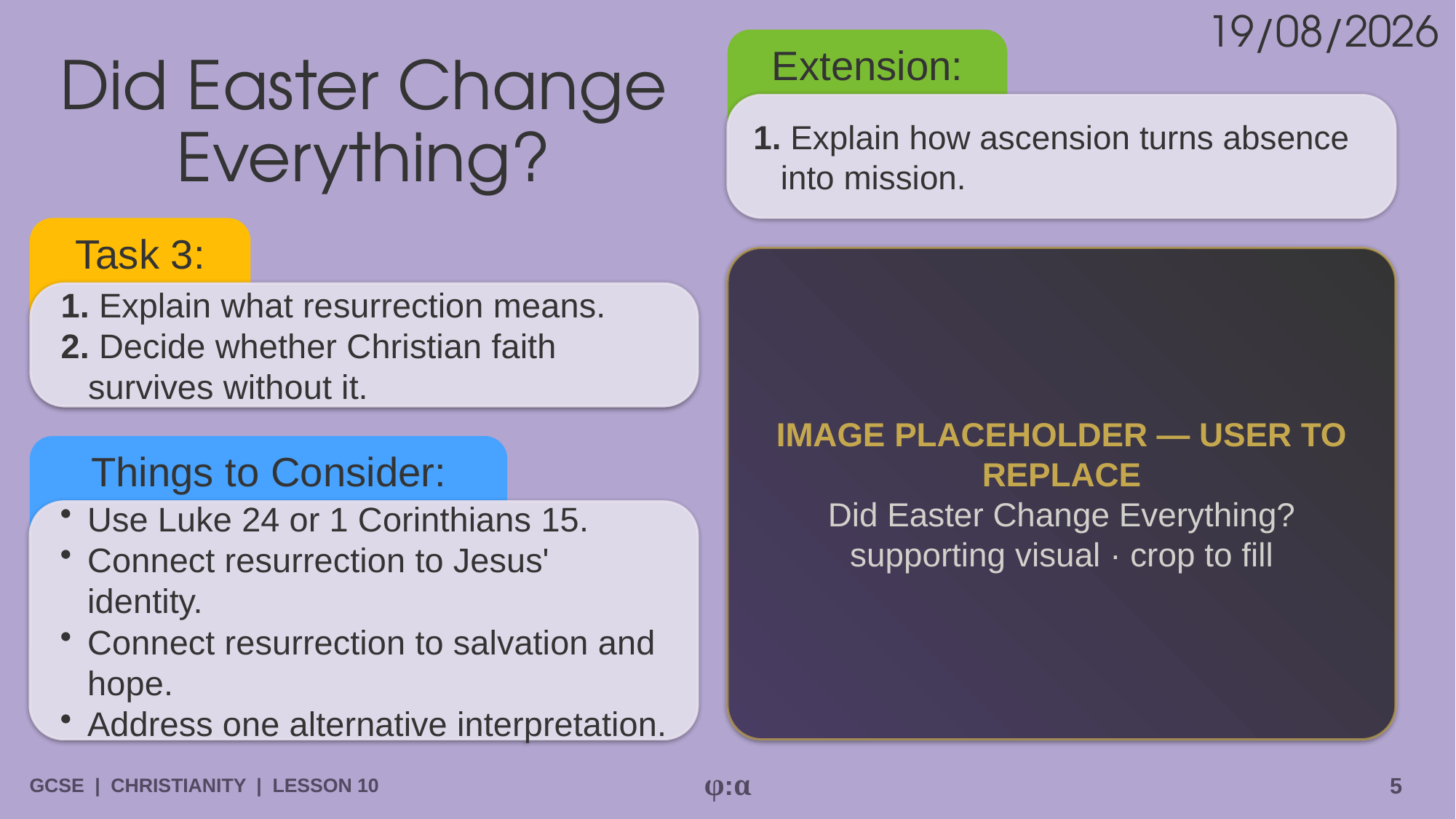

19/08/2026
Extension:
# Did Easter Change Everything?
1. Explain how ascension turns absence into mission.
Task 3:
IMAGE PLACEHOLDER — USER TO REPLACE
Did Easter Change Everything? supporting visual · crop to fill
1. Explain what resurrection means.
2. Decide whether Christian faith survives without it.
Things to Consider:
​Use Luke 24 or 1 Corinthians 15.
​Connect resurrection to Jesus' identity.
​Connect resurrection to salvation and hope.
​Address one alternative interpretation.
GCSE  |  CHRISTIANITY  |  LESSON 10
φ:α
5